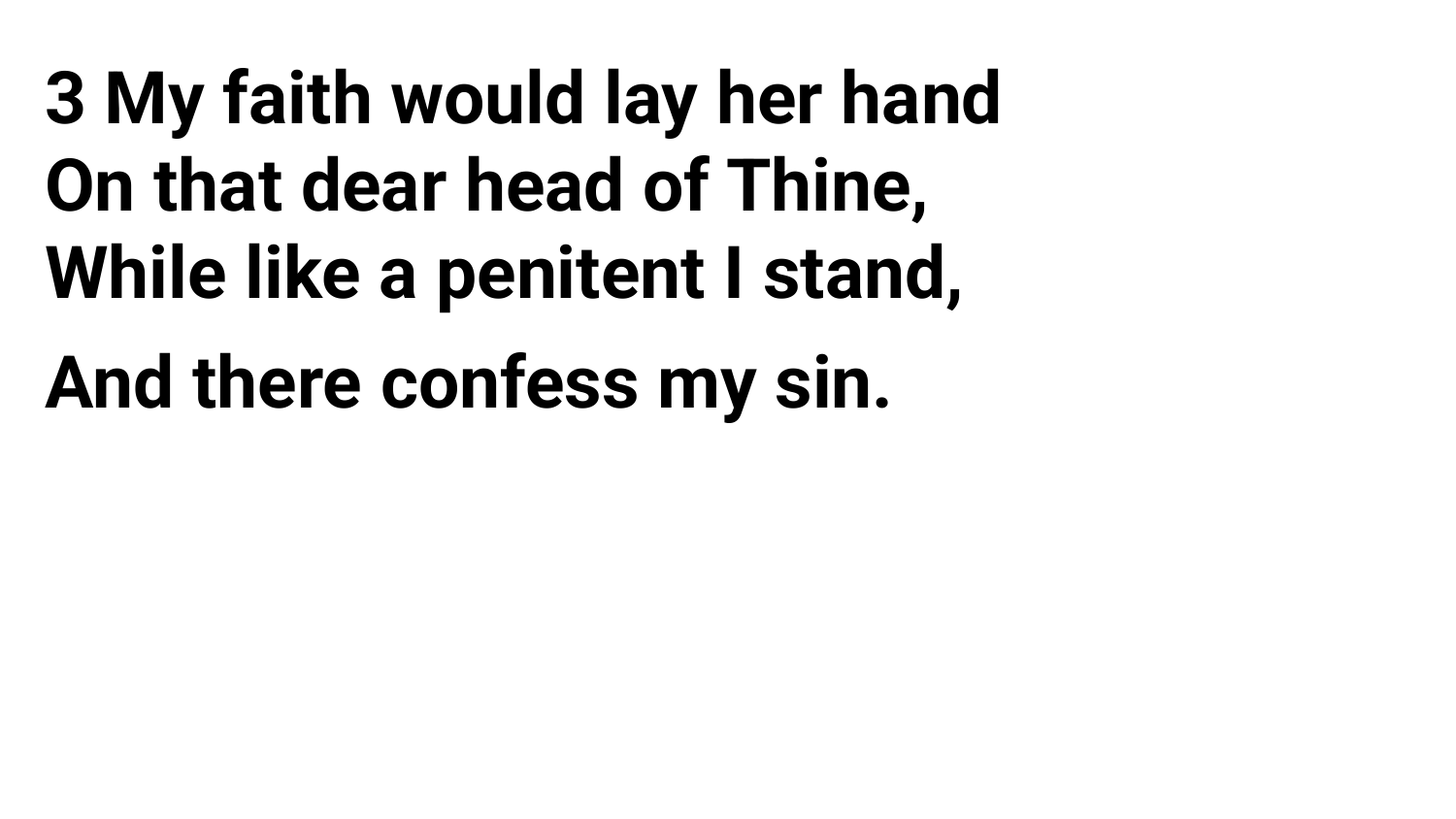

3 My faith would lay her hand
On that dear head of Thine,
While like a penitent I stand,
And there confess my sin.